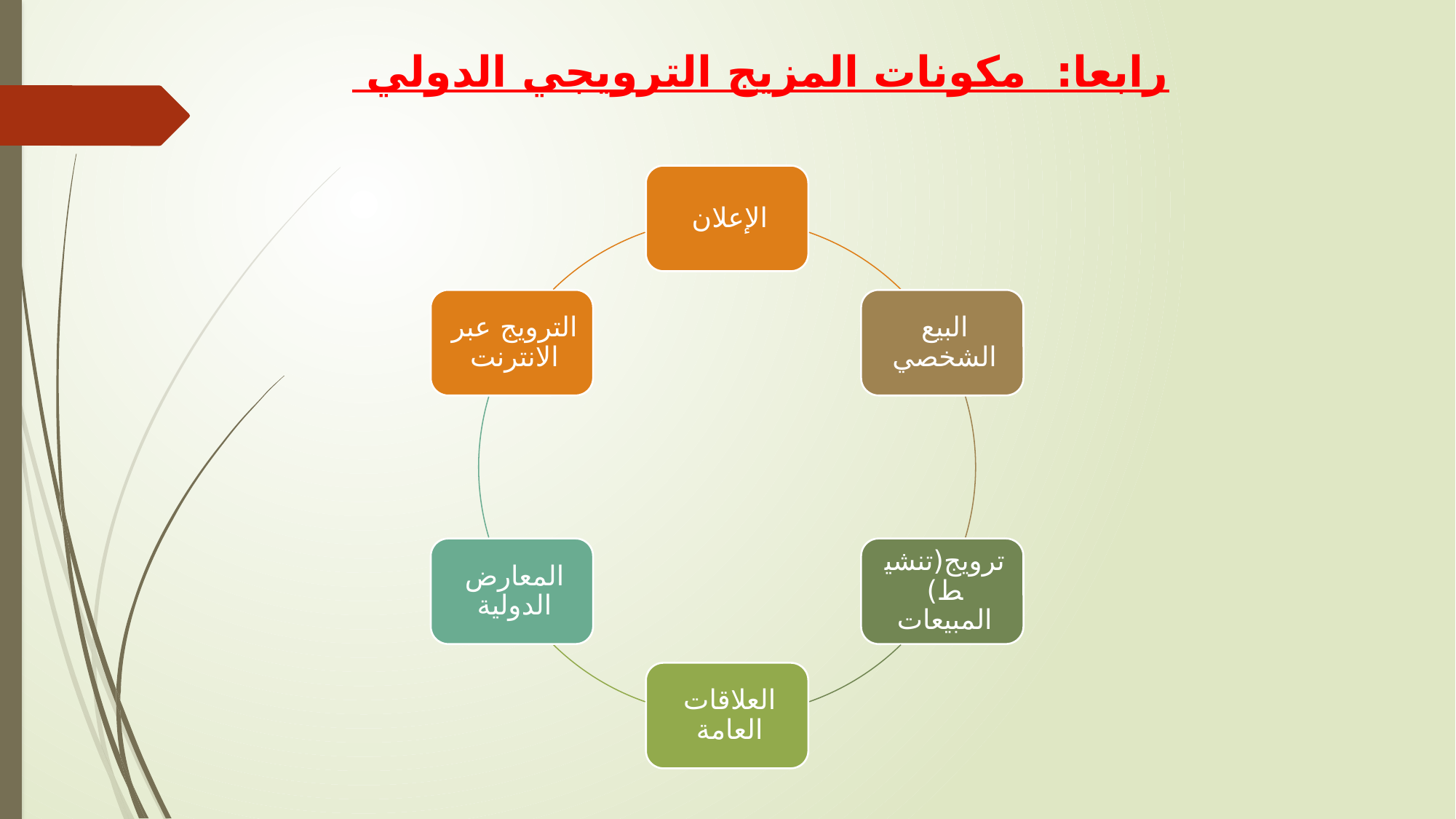

# رابعا:  مكونات المزيج الترويجي الدولي
الإعلان
البيع الشخصي
ترويج(تنشيط) المبيعات
العلاقات العامة
المعارض الدولية
الترويج عبر الانترنت